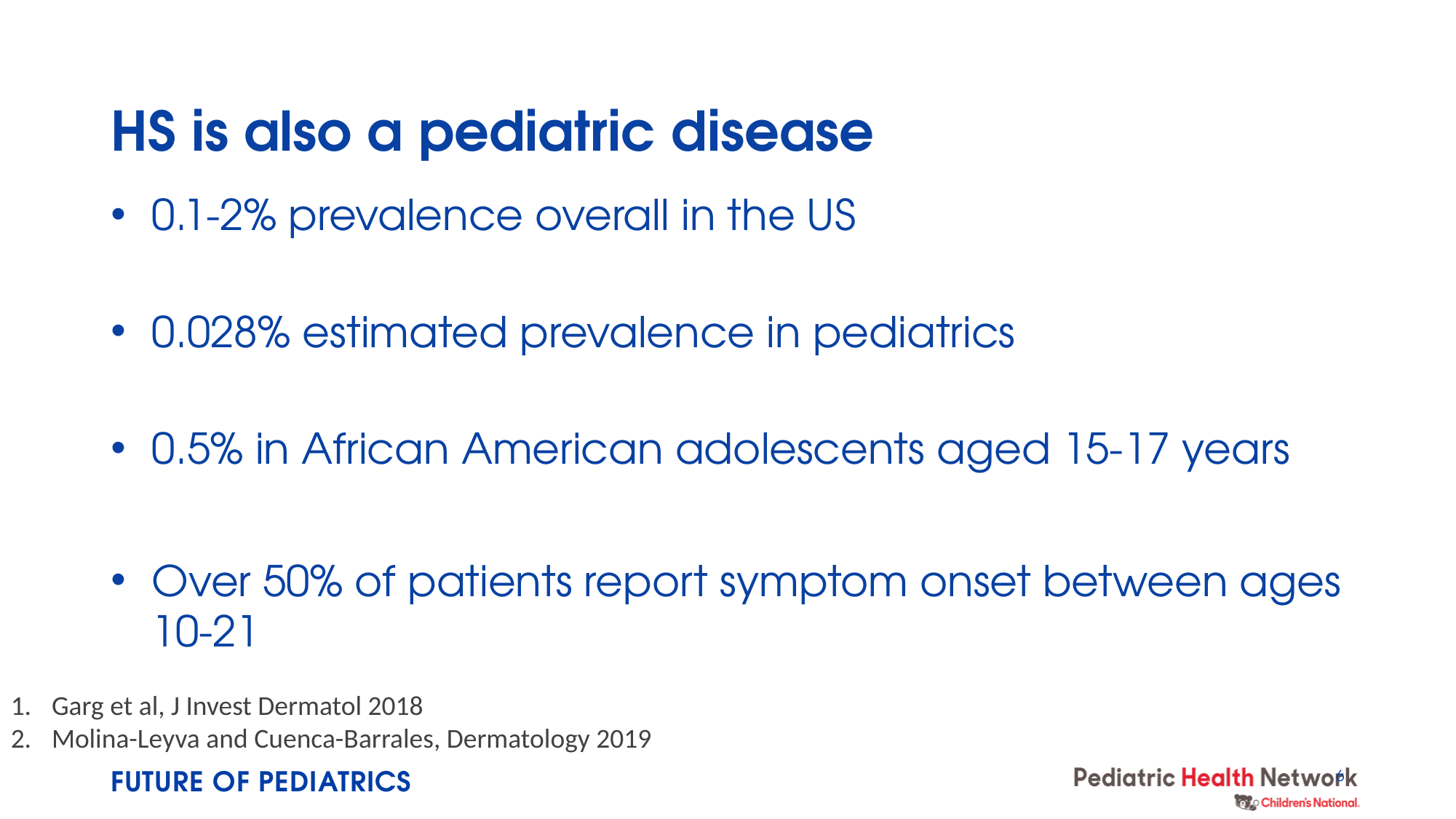

# HS is also a pediatric disease
0.1-2% prevalence overall in the US
0.028% estimated prevalence in pediatrics
0.5% in African American adolescents aged 15-17 years

Over 50% of patients report symptom onset between ages 10-21

Garg et al, J Invest Dermatol 2018
Molina-Leyva and Cuenca-Barrales, Dermatology 2019
6